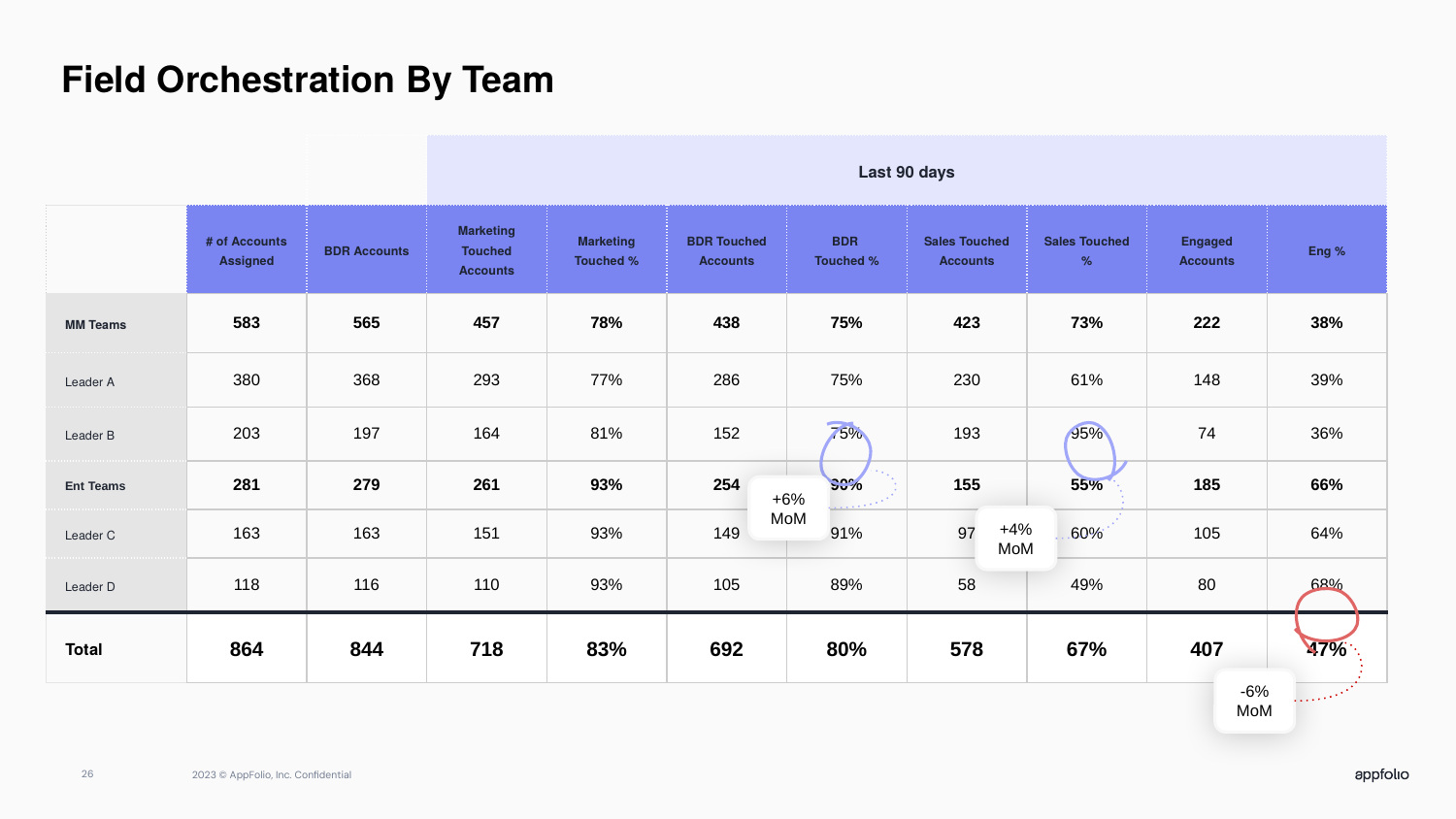

Field Orchestration By Team
|  |  |  | Last 90 days |  |  |  |  |  |  |  |
| --- | --- | --- | --- | --- | --- | --- | --- | --- | --- | --- |
|  | # of Accounts Assigned | BDR Accounts | Marketing Touched Accounts | Marketing Touched % | BDR Touched Accounts | BDR Touched % | Sales Touched Accounts | Sales Touched % | Engaged Accounts | Eng % |
| MM Teams | 583 | 565 | 457 | 78% | 438 | 75% | 423 | 73% | 222 | 38% |
| Leader A | 380 | 368 | 293 | 77% | 286 | 75% | 230 | 61% | 148 | 39% |
| Leader B | 203 | 197 | 164 | 81% | 152 | 75% | 193 | 95% | 74 | 36% |
| Ent Teams | 281 | 279 | 261 | 93% | 254 | 90% | 155 | 55% | 185 | 66% |
| Leader C | 163 | 163 | 151 | 93% | 149 | 91% | 97 | 60% | 105 | 64% |
| Leader D | 118 | 116 | 110 | 93% | 105 | 89% | 58 | 49% | 80 | 68% |
| Total | 864 | 844 | 718 | 83% | 692 | 80% | 578 | 67% | 407 | 47% |

+6%
MoM
+4%
MoM

-6%
MoM